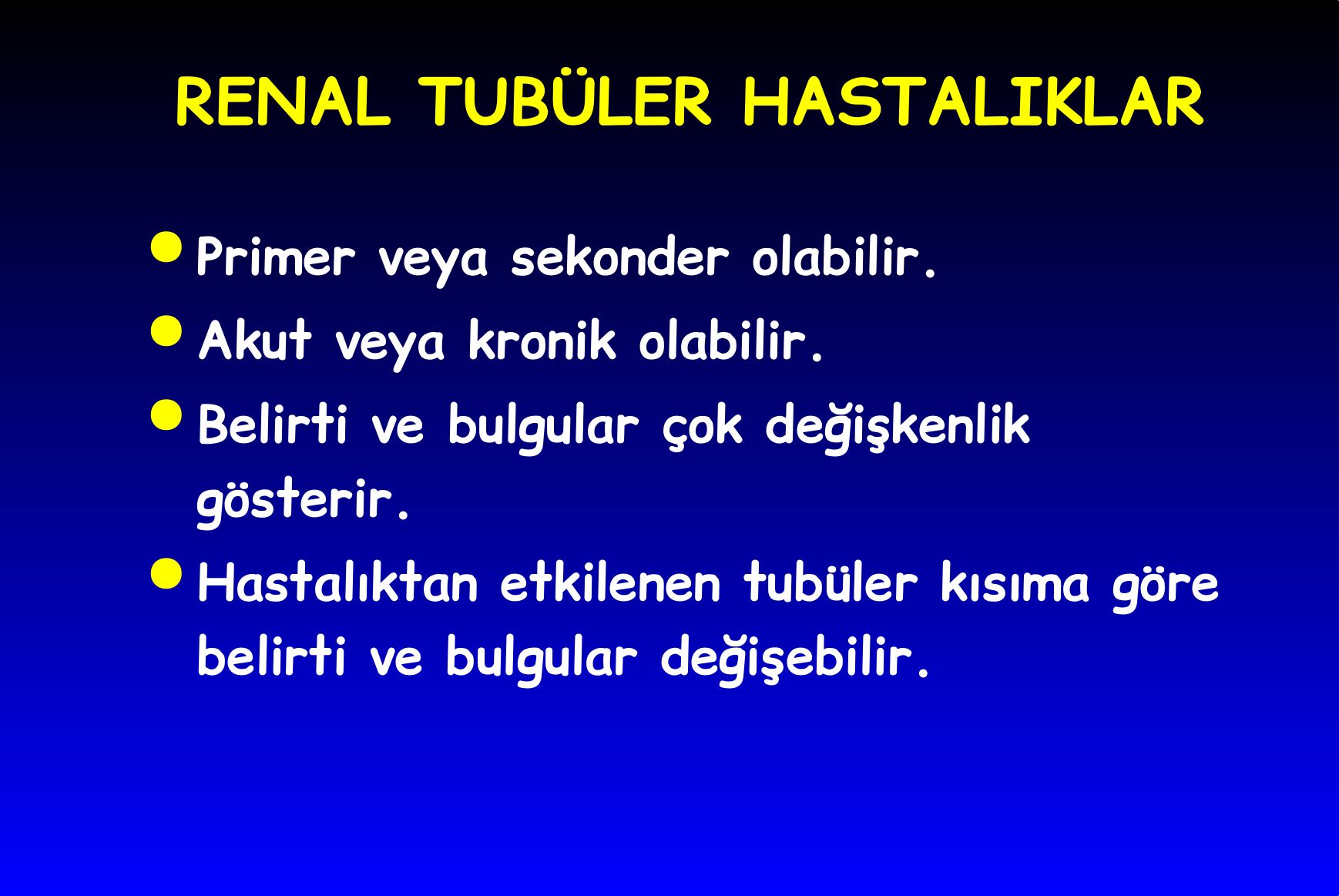

# RENAL TUBÜLER HASTALIKLAR
Primer veya sekonder olabilir.
Akut veya kronik olabilir.
Belirti ve bulgular çok değişkenlik gösterir.
Hastalıktan etkilenen tubüler kısıma göre belirti ve bulgular değişebilir.